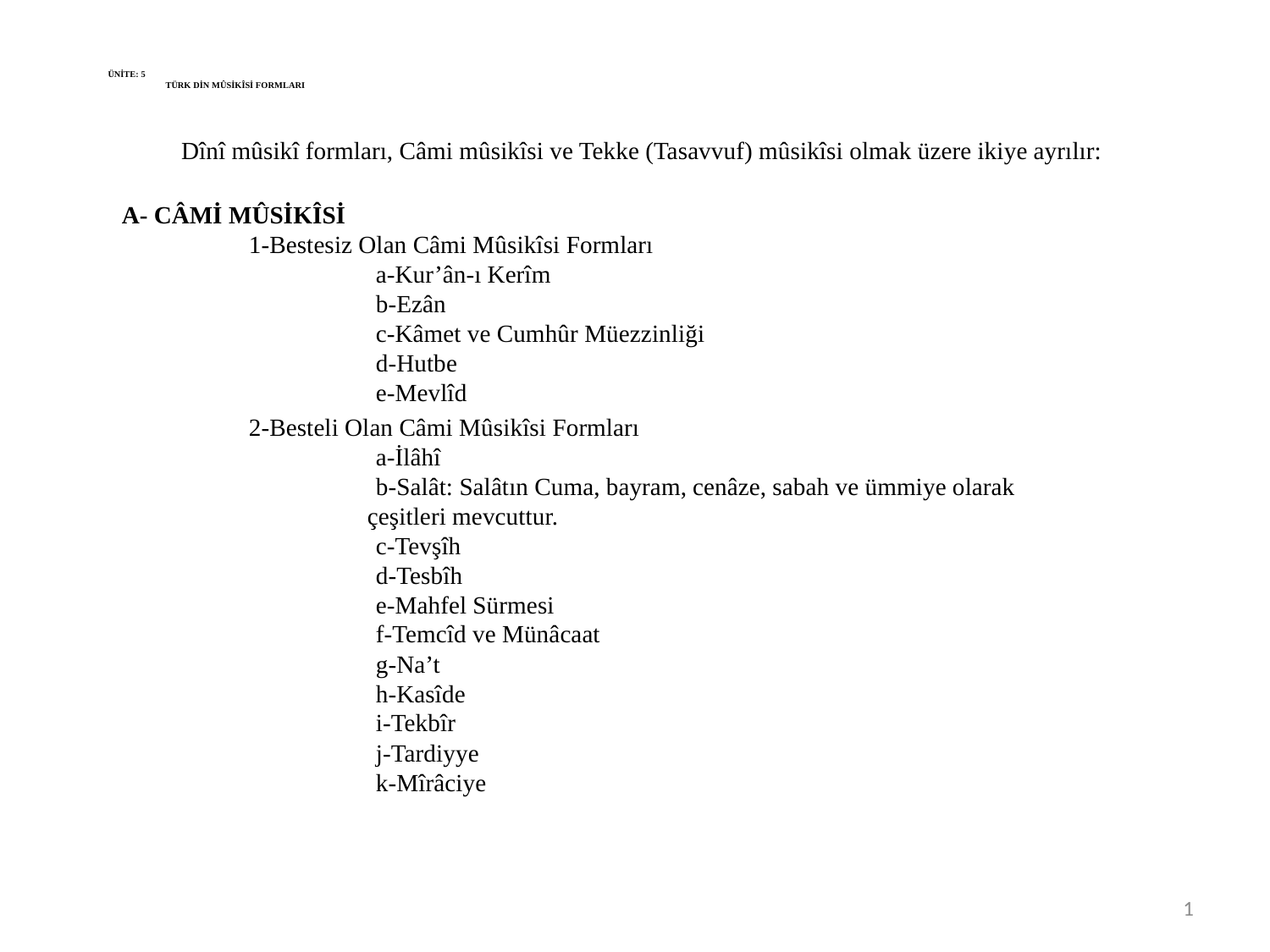

# ÜNİTE: 5                          TÜRK DİN MÛSİKÎSİ FORMLARI
Dînî mûsikî formları, Câmi mûsikîsi ve Tekke (Tasavvuf) mûsikîsi olmak üzere ikiye ayrılır:

A- CÂMİ MÛSİKÎSİ
	1-Bestesiz Olan Câmi Mûsikîsi Formları
		a-Kur’ân-ı Kerîm
		b-Ezân
		c-Kâmet ve Cumhûr Müezzinliği
		d-Hutbe
		e-Mevlîd
 	2-Besteli Olan Câmi Mûsikîsi Formları
		a-İlâhî
		b-Salât: Salâtın Cuma, bayram, cenâze, sabah ve ümmiye olarak
                                        çeşitleri mevcuttur.
		c-Tevşîh
		d-Tesbîh
		e-Mahfel Sürmesi
		f-Temcîd ve Münâcaat
		g-Na’t
		h-Kasîde
		i-Tekbîr
		j-Tardiyye
		k-Mîrâciye

1